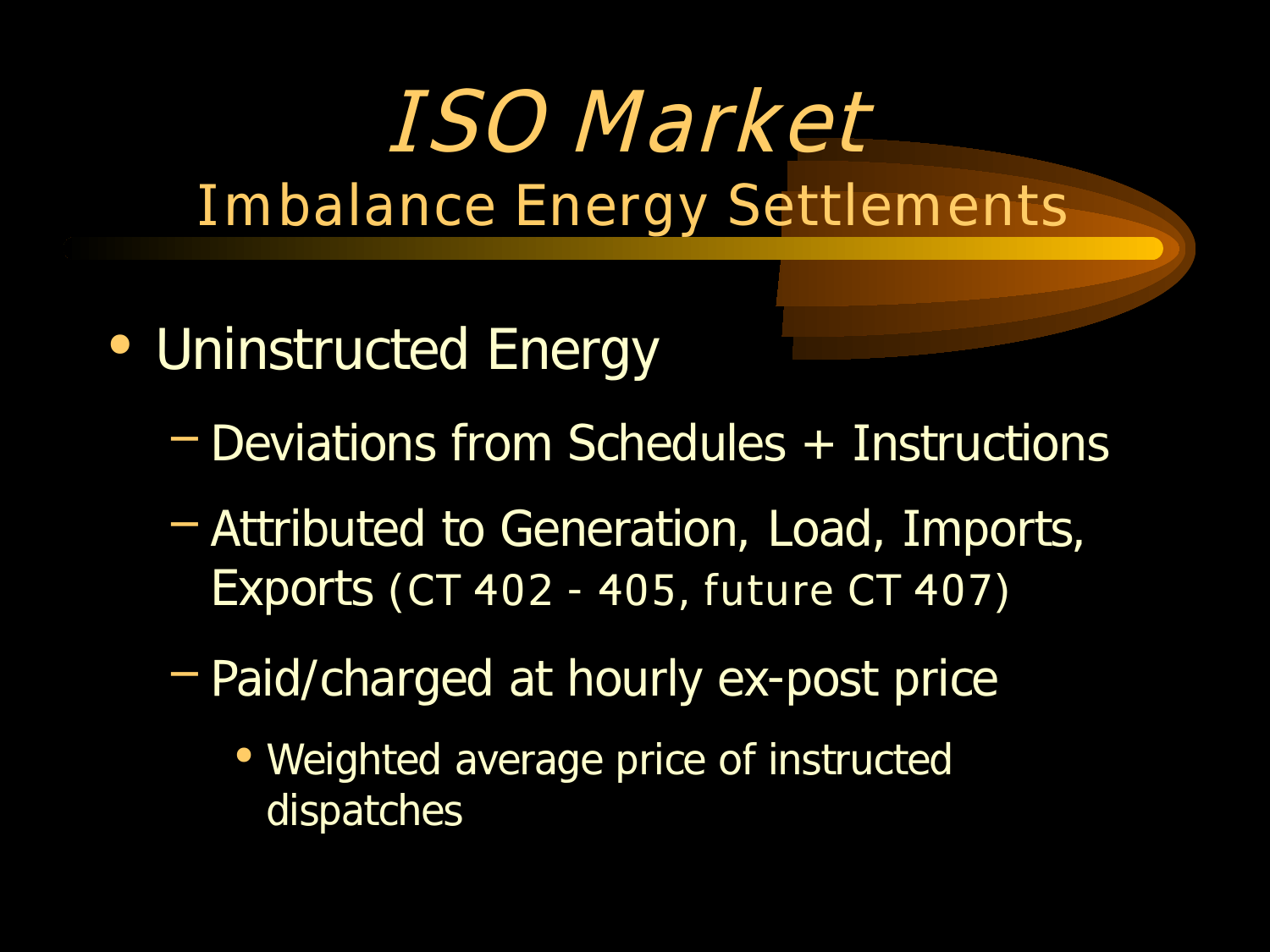

# ISO Market Imbalance Energy Settlements
Uninstructed Energy
Deviations from Schedules + Instructions
Attributed to Generation, Load, Imports, Exports (CT 402 - 405, future CT 407)
Paid/charged at hourly ex-post price
Weighted average price of instructed dispatches